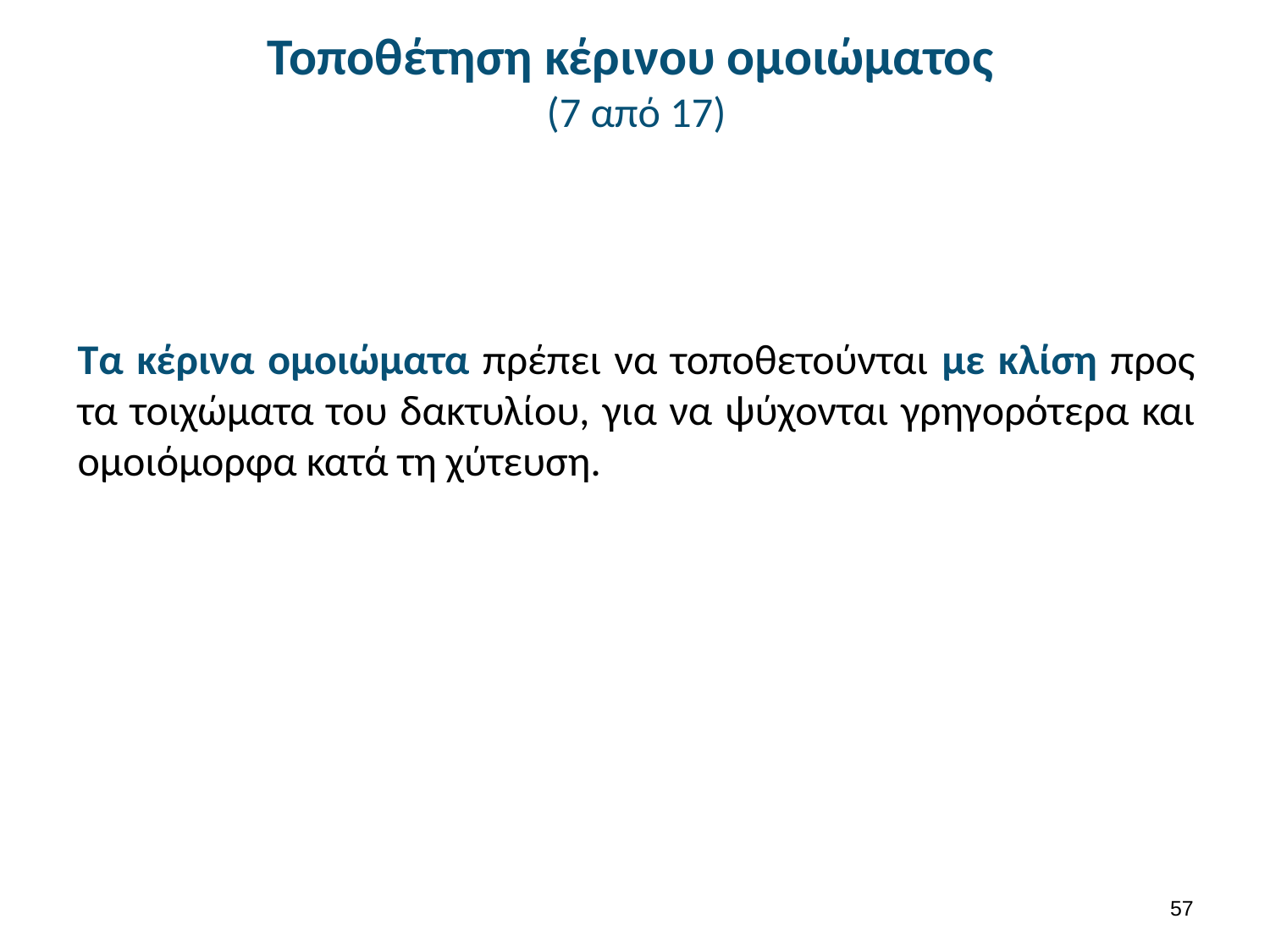

# Τοποθέτηση κέρινου ομοιώματος (7 από 17)
Τα κέρινα ομοιώματα πρέπει να τοποθετούνται με κλίση προς τα τοιχώματα του δακτυλίου, για να ψύχονται γρηγορότερα και ομοιόμορφα κατά τη χύτευση.
57